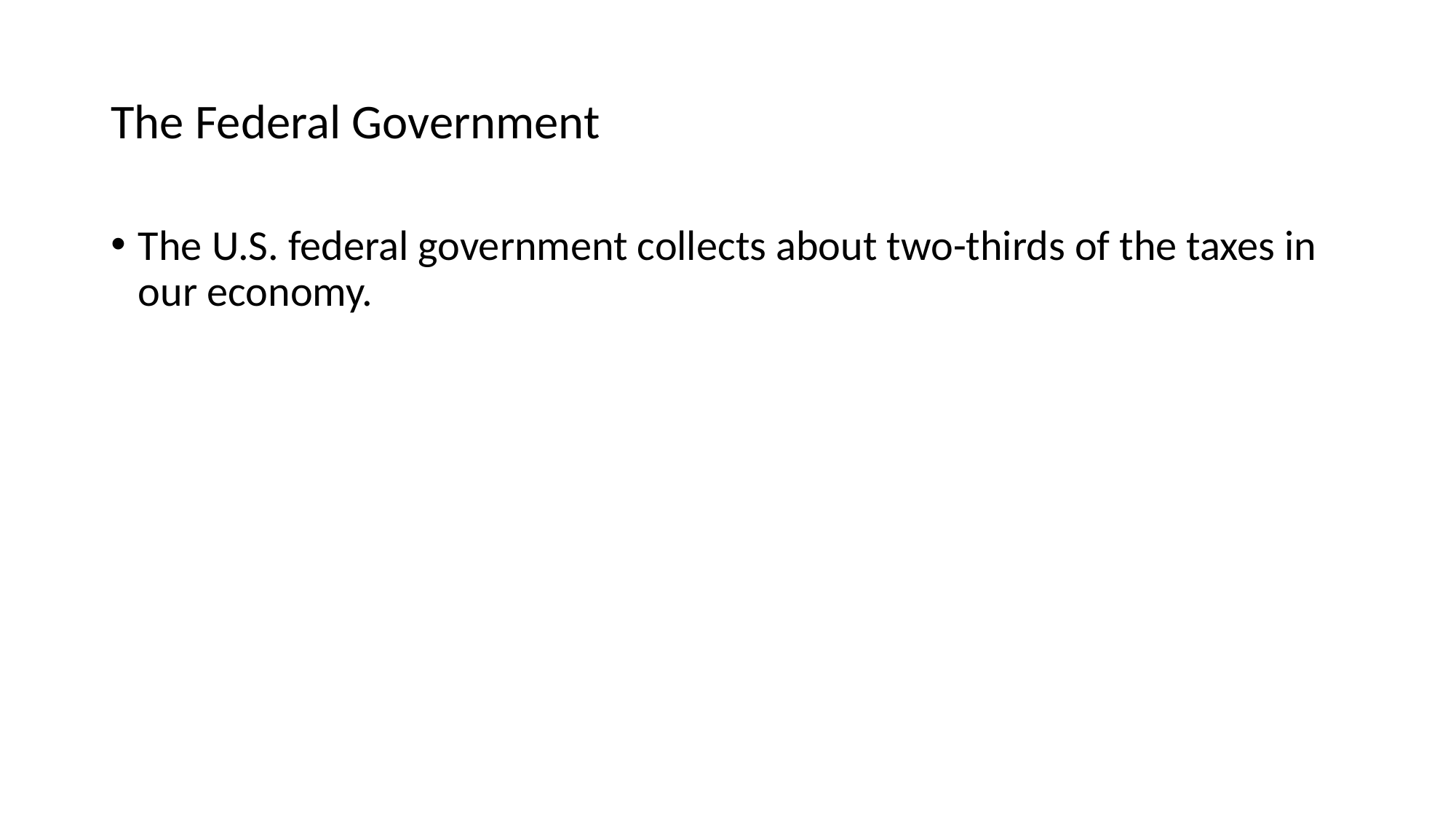

# The Federal Government
The U.S. federal government collects about two-thirds of the taxes in our economy.